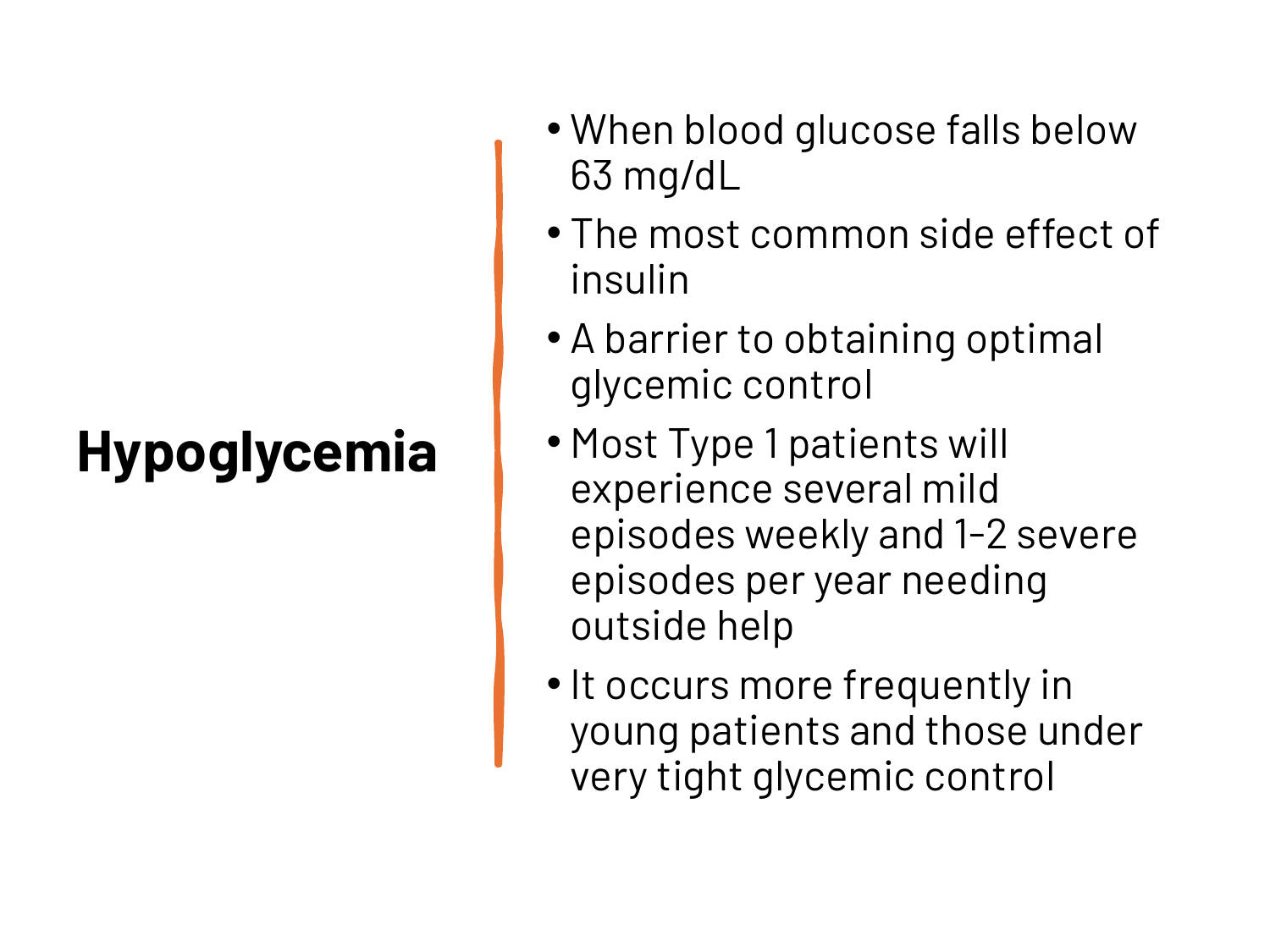

# Hypoglycemia
When blood glucose falls below 63 mg/dL
The most common side effect of insulin
A barrier to obtaining optimal glycemic control
Most Type 1 patients will experience several mild episodes weekly and 1-2 severe episodes per year needing outside help
It occurs more frequently in young patients and those under very tight glycemic control